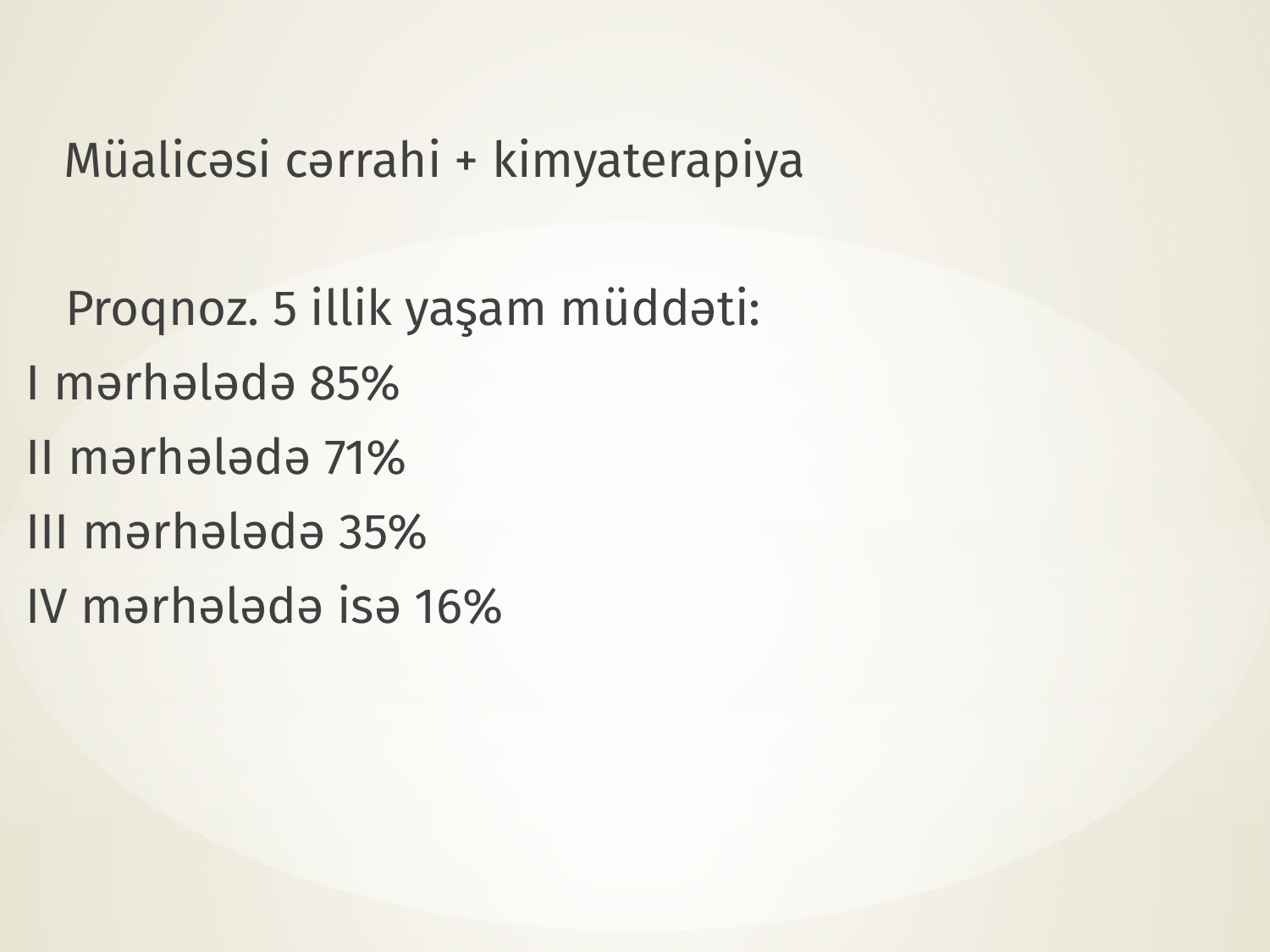

Müalicəsi cərrahi + kimyaterapiya

    Proqnoz. 5 illik yaşam müddəti:
 I mərhələdə 85%
 II mərhələdə 71%
 III mərhələdə 35%
 IV mərhələdə isə 16%